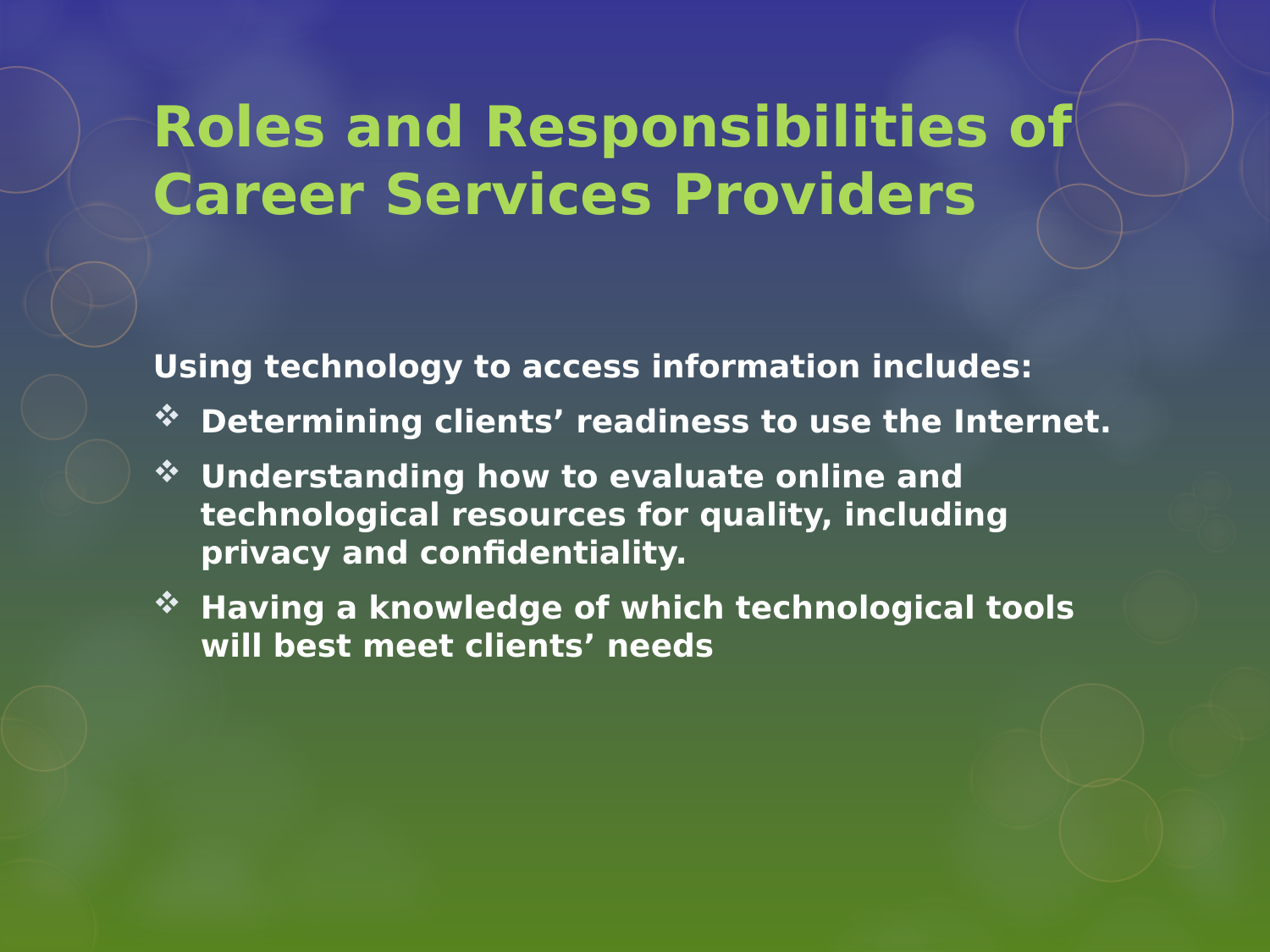

# Roles and Responsibilities of Career Services Providers
Using technology to access information includes:
Determining clients’ readiness to use the Internet.
Understanding how to evaluate online and technological resources for quality, including privacy and confidentiality.
Having a knowledge of which technological tools will best meet clients’ needs